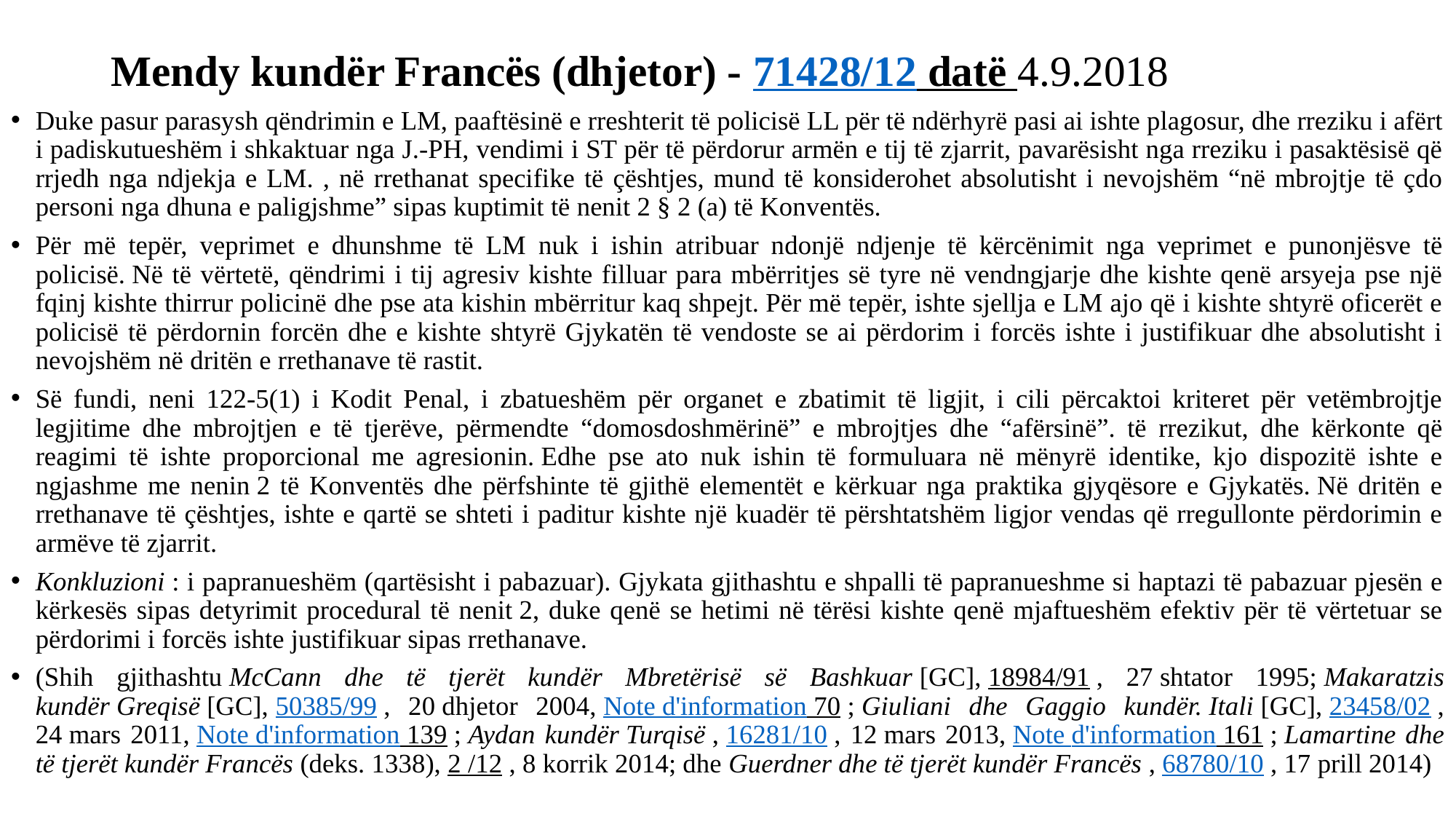

# Mendy kundër Francës (dhjetor) - 71428/12 datë 4.9.2018
Duke pasur parasysh qëndrimin e LM, paaftësinë e rreshterit të policisë LL për të ndërhyrë pasi ai ishte plagosur, dhe rreziku i afërt i padiskutueshëm i shkaktuar nga J.-PH, vendimi i ST për të përdorur armën e tij të zjarrit, pavarësisht nga rreziku i pasaktësisë që rrjedh nga ndjekja e LM. , në rrethanat specifike të çështjes, mund të konsiderohet absolutisht i nevojshëm “në mbrojtje të çdo personi nga dhuna e paligjshme” sipas kuptimit të nenit 2 § 2 (a) të Konventës.
Për më tepër, veprimet e dhunshme të LM nuk i ishin atribuar ndonjë ndjenje të kërcënimit nga veprimet e punonjësve të policisë. Në të vërtetë, qëndrimi i tij agresiv kishte filluar para mbërritjes së tyre në vendngjarje dhe kishte qenë arsyeja pse një fqinj kishte thirrur policinë dhe pse ata kishin mbërritur kaq shpejt. Për më tepër, ishte sjellja e LM ajo që i kishte shtyrë oficerët e policisë të përdornin forcën dhe e kishte shtyrë Gjykatën të vendoste se ai përdorim i forcës ishte i justifikuar dhe absolutisht i nevojshëm në dritën e rrethanave të rastit.
Së fundi, neni 122-5(1) i Kodit Penal, i zbatueshëm për organet e zbatimit të ligjit, i cili përcaktoi kriteret për vetëmbrojtje legjitime dhe mbrojtjen e të tjerëve, përmendte “domosdoshmërinë” e mbrojtjes dhe “afërsinë”. të rrezikut, dhe kërkonte që reagimi të ishte proporcional me agresionin. Edhe pse ato nuk ishin të formuluara në mënyrë identike, kjo dispozitë ishte e ngjashme me nenin 2 të Konventës dhe përfshinte të gjithë elementët e kërkuar nga praktika gjyqësore e Gjykatës. Në dritën e rrethanave të çështjes, ishte e qartë se shteti i paditur kishte një kuadër të përshtatshëm ligjor vendas që rregullonte përdorimin e armëve të zjarrit.
Konkluzioni : i papranueshëm (qartësisht i pabazuar). Gjykata gjithashtu e shpalli të papranueshme si haptazi të pabazuar pjesën e kërkesës sipas detyrimit procedural të nenit 2, duke qenë se hetimi në tërësi kishte qenë mjaftueshëm efektiv për të vërtetuar se përdorimi i forcës ishte justifikuar sipas rrethanave.
(Shih gjithashtu McCann dhe të tjerët kundër Mbretërisë së Bashkuar [GC], 18984/91 , 27 shtator 1995; Makaratzis kundër Greqisë [GC], 50385/99 , 20 dhjetor 2004, Note d'information 70 ; Giuliani dhe Gaggio kundër. Itali [GC], 23458/02 , 24 mars 2011, Note d'information 139 ; Aydan kundër Turqisë , 16281/10 , 12 mars 2013, Note d'information 161 ; Lamartine dhe të tjerët kundër Francës (deks. 1338), 2 /12 , 8 korrik 2014; dhe Guerdner dhe të tjerët kundër Francës , 68780/10 , 17 prill 2014)